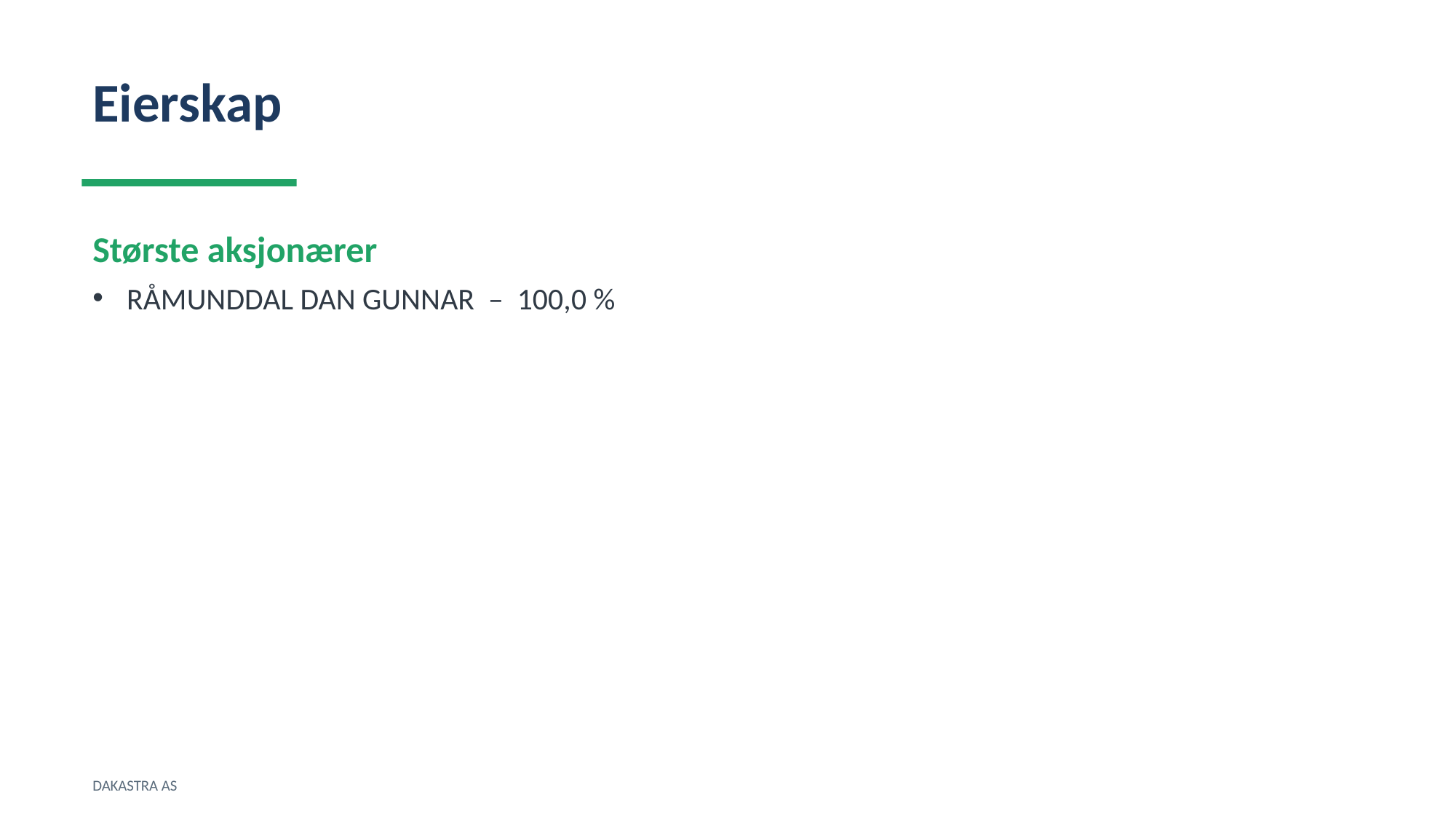

Eierskap

Største aksjonærer
RÅMUNDDAL DAN GUNNAR  –  100,0 %
DAKASTRA AS